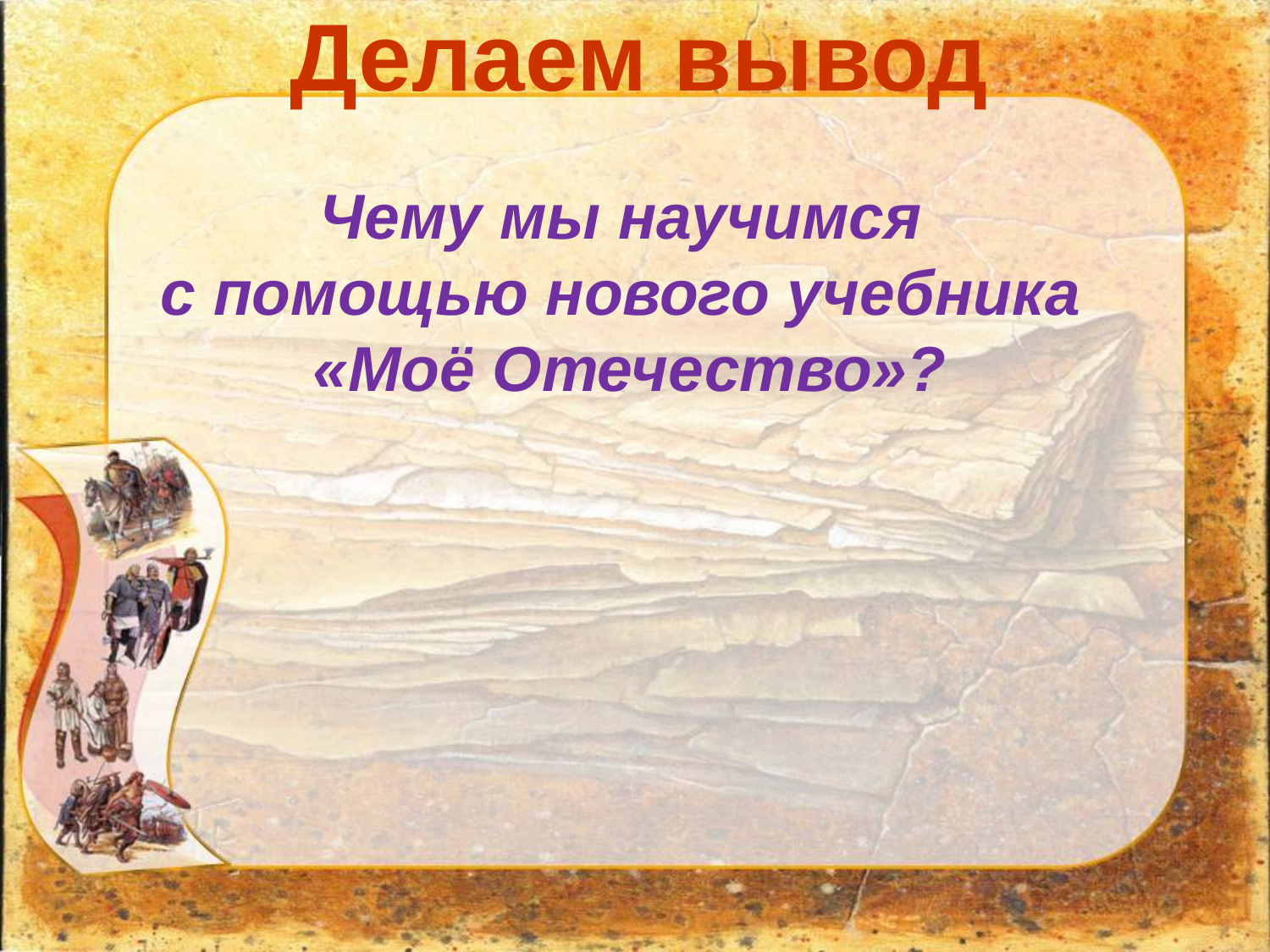

Делаем вывод
Чему мы научимся
с помощью нового учебника
«Моё Отечество»?